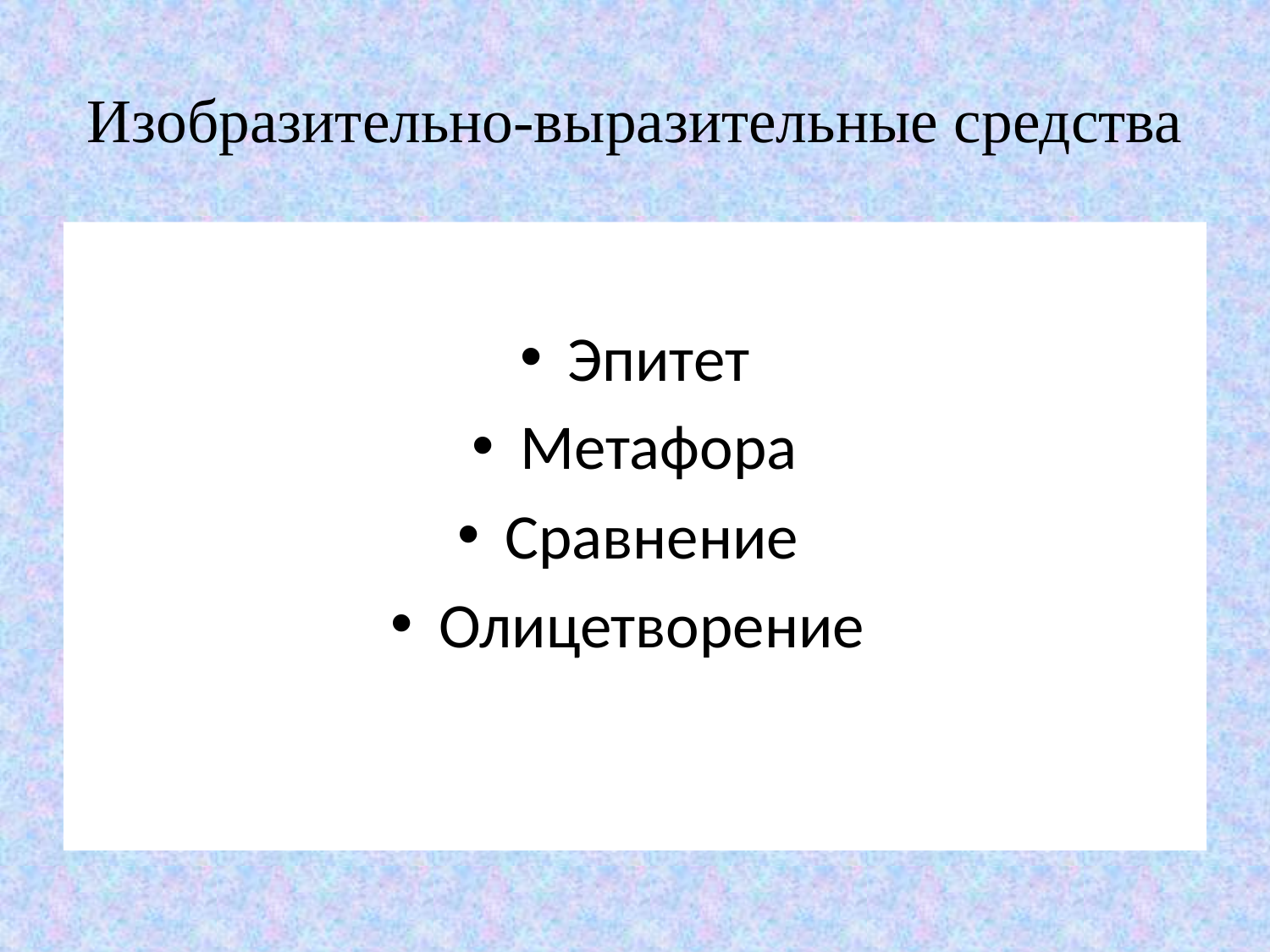

# Изобразительно-выразительные средства

Эпитет
Метафора
Сравнение
Олицетворение